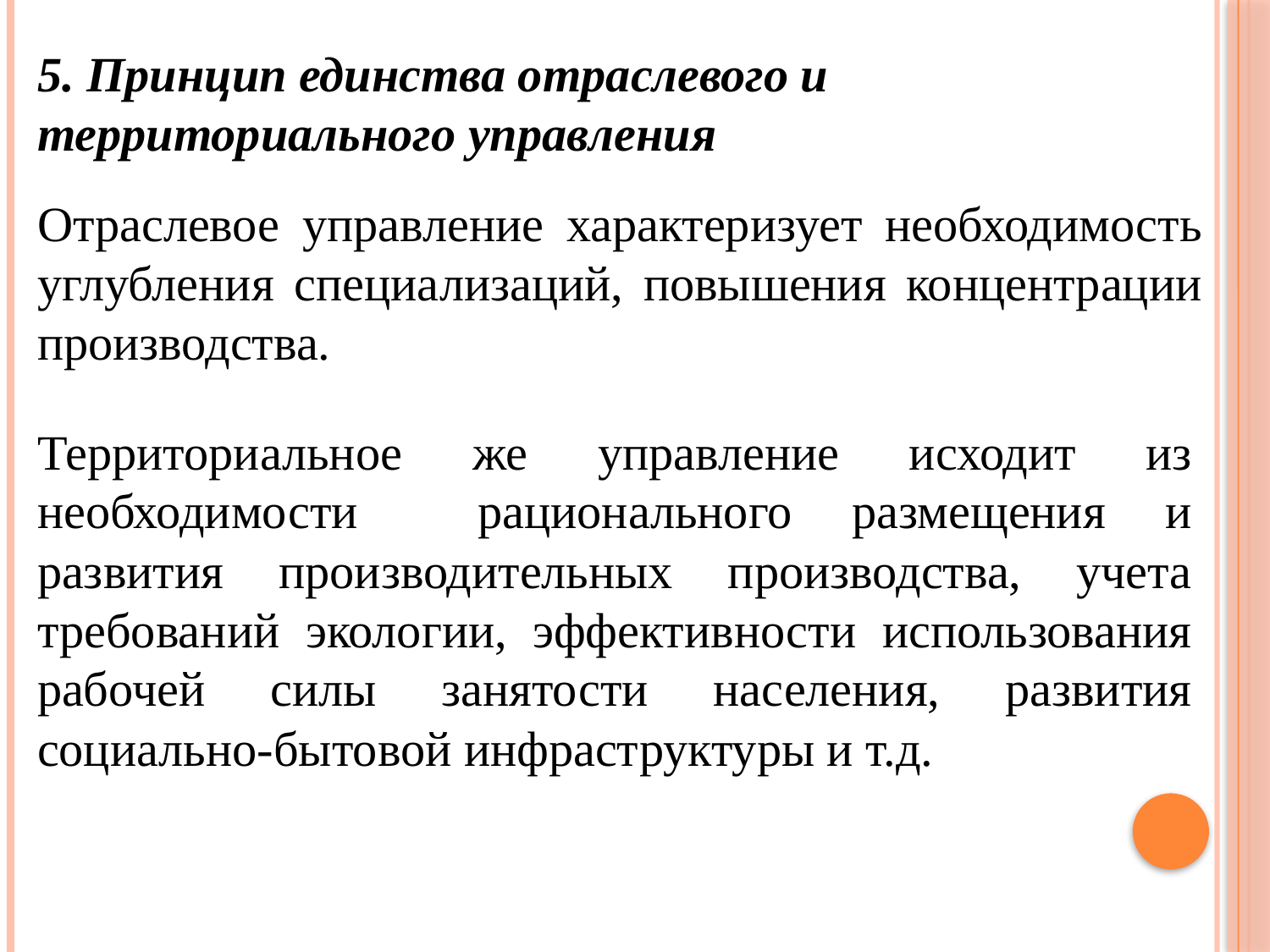

5. Принцип единства отраслевого и территориального управления
Отраслевое управление характеризует необходимость углубления специализаций, повышения концентрации производства.
Территориальное же управление исходит из необходимости  рационального размещения и развития производительных производства, учета требований экологии, эффективности использования рабочей силы занятости населения, развития социально-бытовой инфраструктуры и т.д.